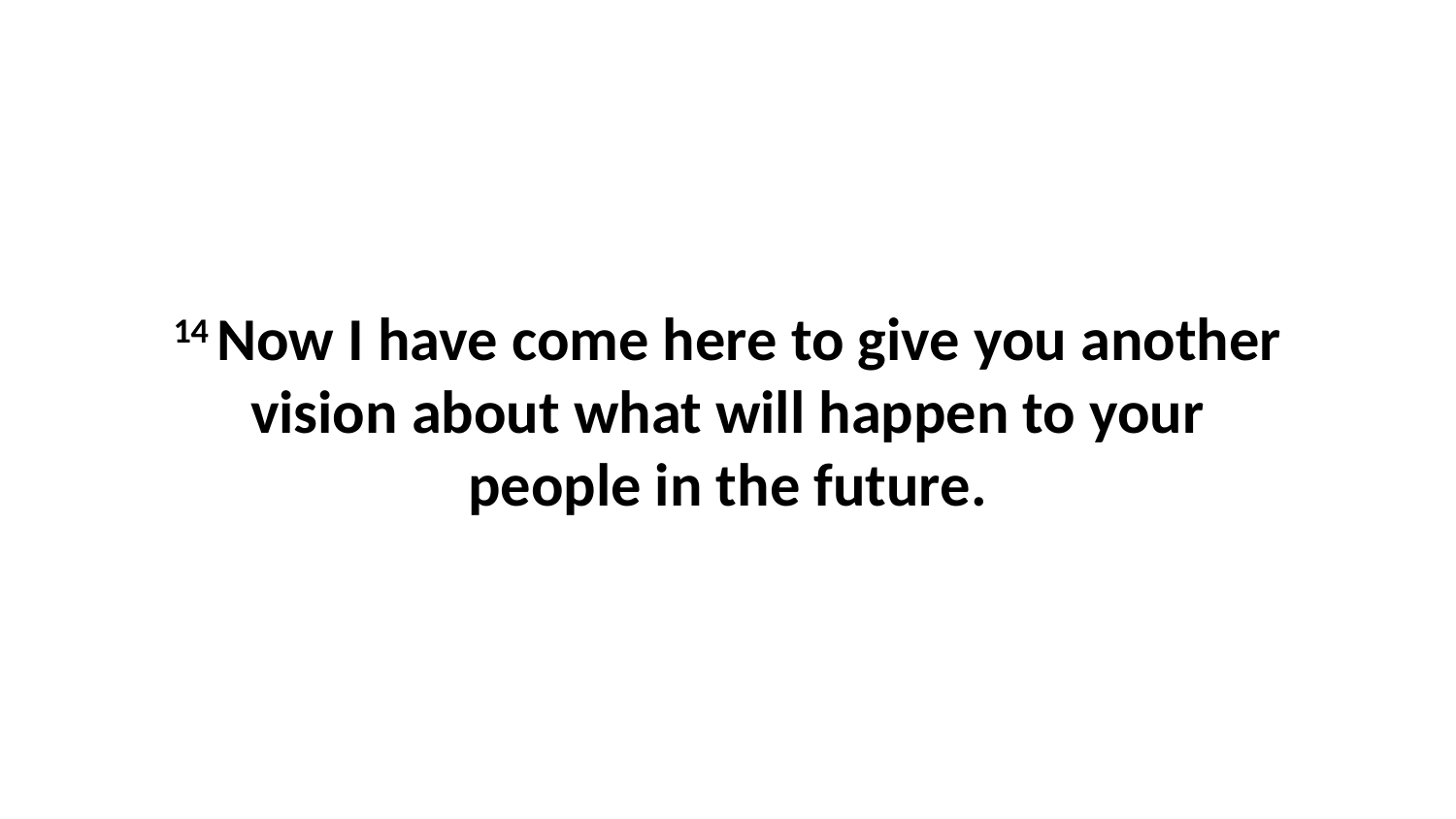

14 Now I have come here to give you another vision about what will happen to your people in the future.